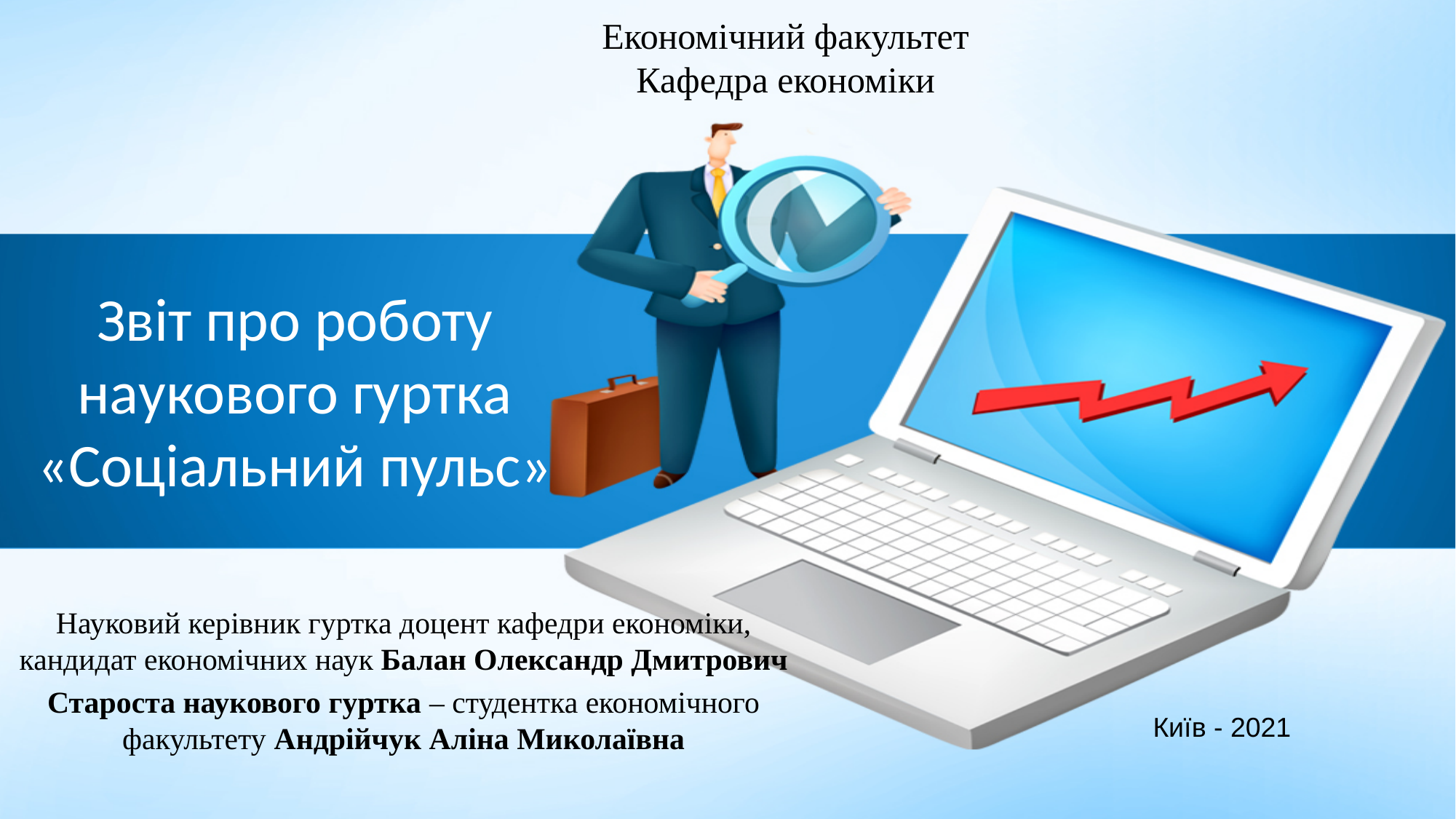

Економічний факультет
Кафедра економіки
# Звіт про роботу наукового гуртка «Соціальний пульс»
Науковий керівник гуртка доцент кафедри економіки, кандидат економічних наук Балан Олександр Дмитрович
Староста наукового гуртка – студентка економічного факультету Андрійчук Аліна Миколаївна
Київ - 2021